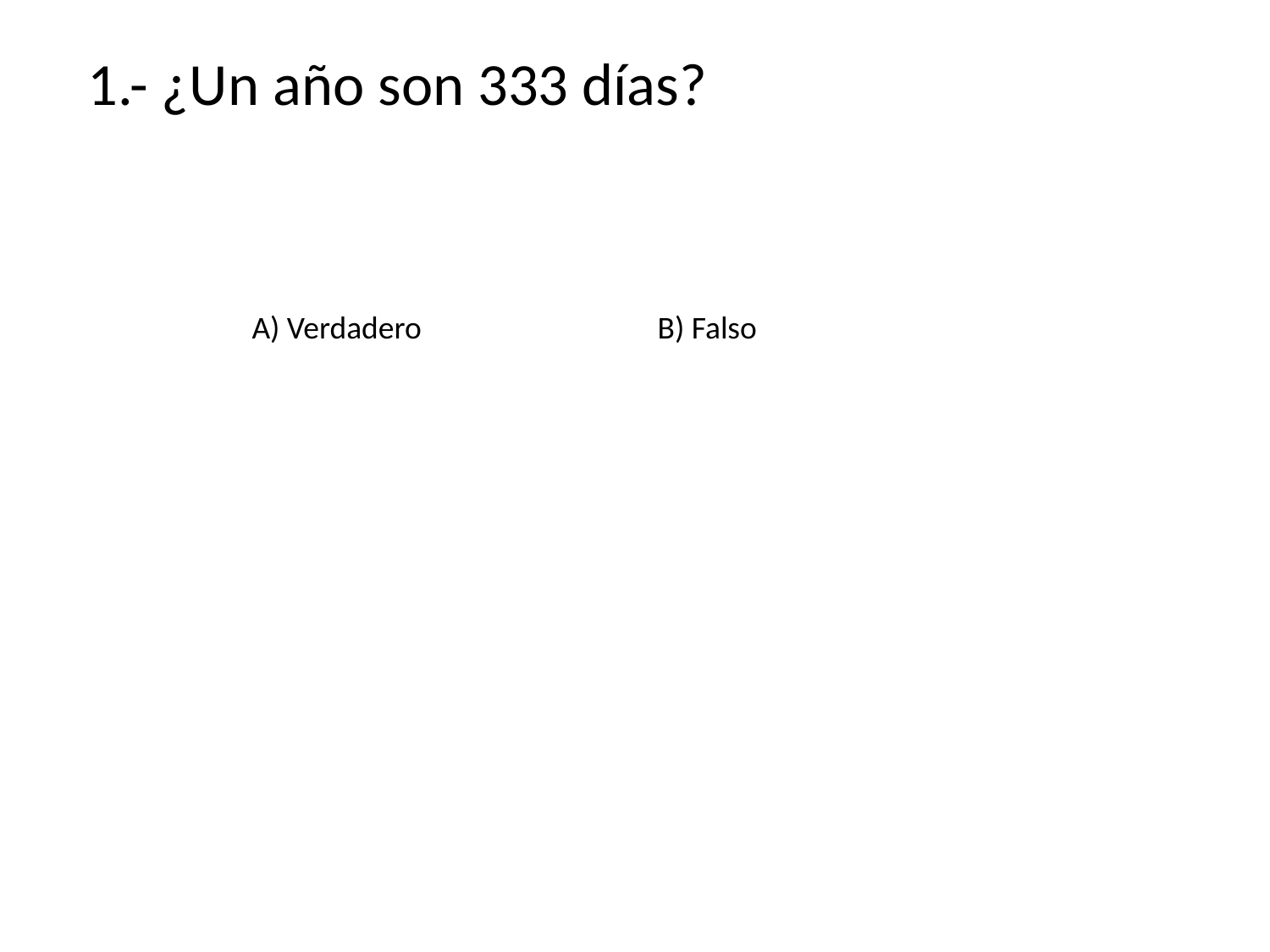

# 1.- ¿Un año son 333 días?
 A) Verdadero
B) Falso